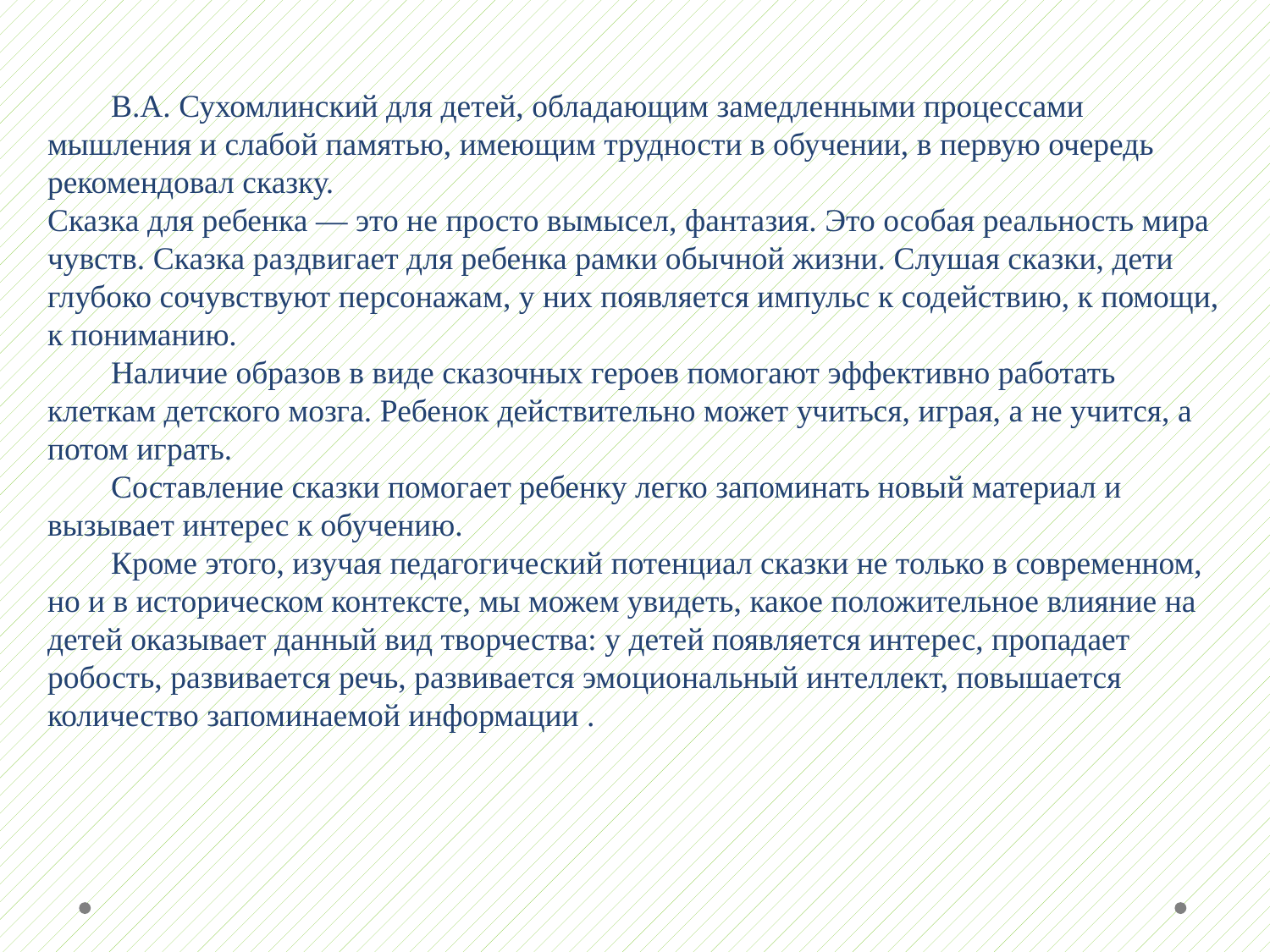

В.А. Сухомлинский для детей, обладающим замедленными процессами мышления и слабой памятью, имеющим трудности в обучении, в первую очередь рекомендовал сказку.
Сказка для ребенка — это не просто вымысел, фантазия. Это особая реальность мира чувств. Сказка раздвигает для ребенка рамки обычной жизни. Слушая сказки, дети глубоко сочувствуют персонажам, у них появляется импульс к содействию, к помощи, к пониманию.
Наличие образов в виде сказочных героев помогают эффективно работать клеткам детского мозга. Ребенок действительно может учиться, играя, а не учится, а потом играть.
Составление сказки помогает ребенку легко запоминать новый материал и вызывает интерес к обучению.
Кроме этого, изучая педагогический потенциал сказки не только в современном, но и в историческом контексте, мы можем увидеть, какое положительное влияние на детей оказывает данный вид творчества: у детей появляется интерес, пропадает робость, развивается речь, развивается эмоциональный интеллект, повышается количество запоминаемой информации .